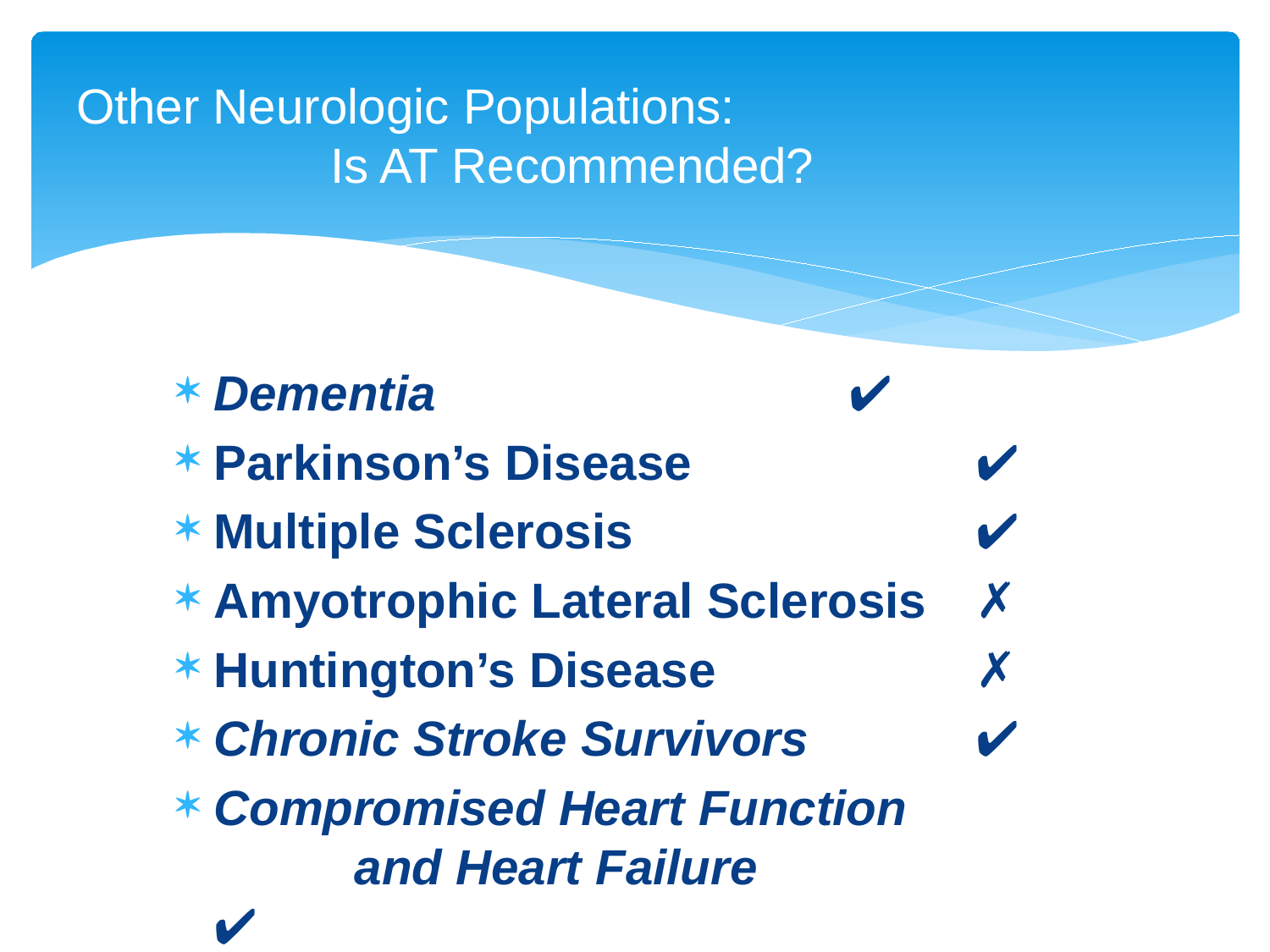

# Other Neurologic Populations: Is AT Recommended?
Dementia				✔
Parkinson’s Disease			✔
Multiple Sclerosis 			✔
Amyotrophic Lateral Sclerosis 	✗
Huntington’s Disease 		✗
Chronic Stroke Survivors		✔
Compromised Heart Function			 and Heart Failure 			✔